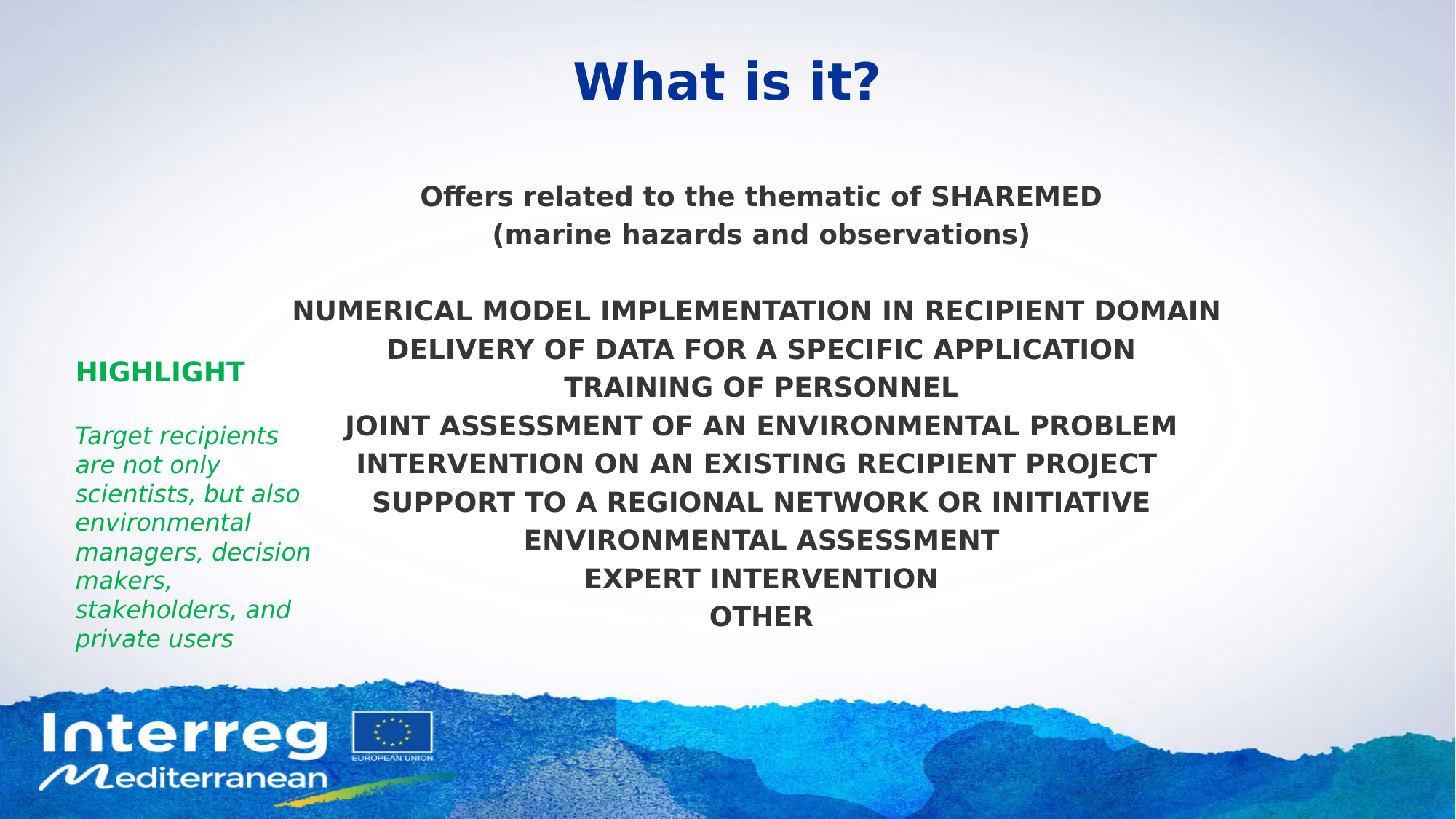

# What is it?

Offers related to the thematic of SHAREMED
(marine hazards and observations)

Numerical model implementation in recipient domain
Delivery of data for a specific application
Training of personnel
Joint assessment of an environmental problem
Intervention on an existing recipient project
Support to a regional network or initiative
Environmental assessment
Expert intervention
other

HIGHLIGHT

Target recipients are not only scientists, but also environmental managers, decision makers, stakeholders, and
private users